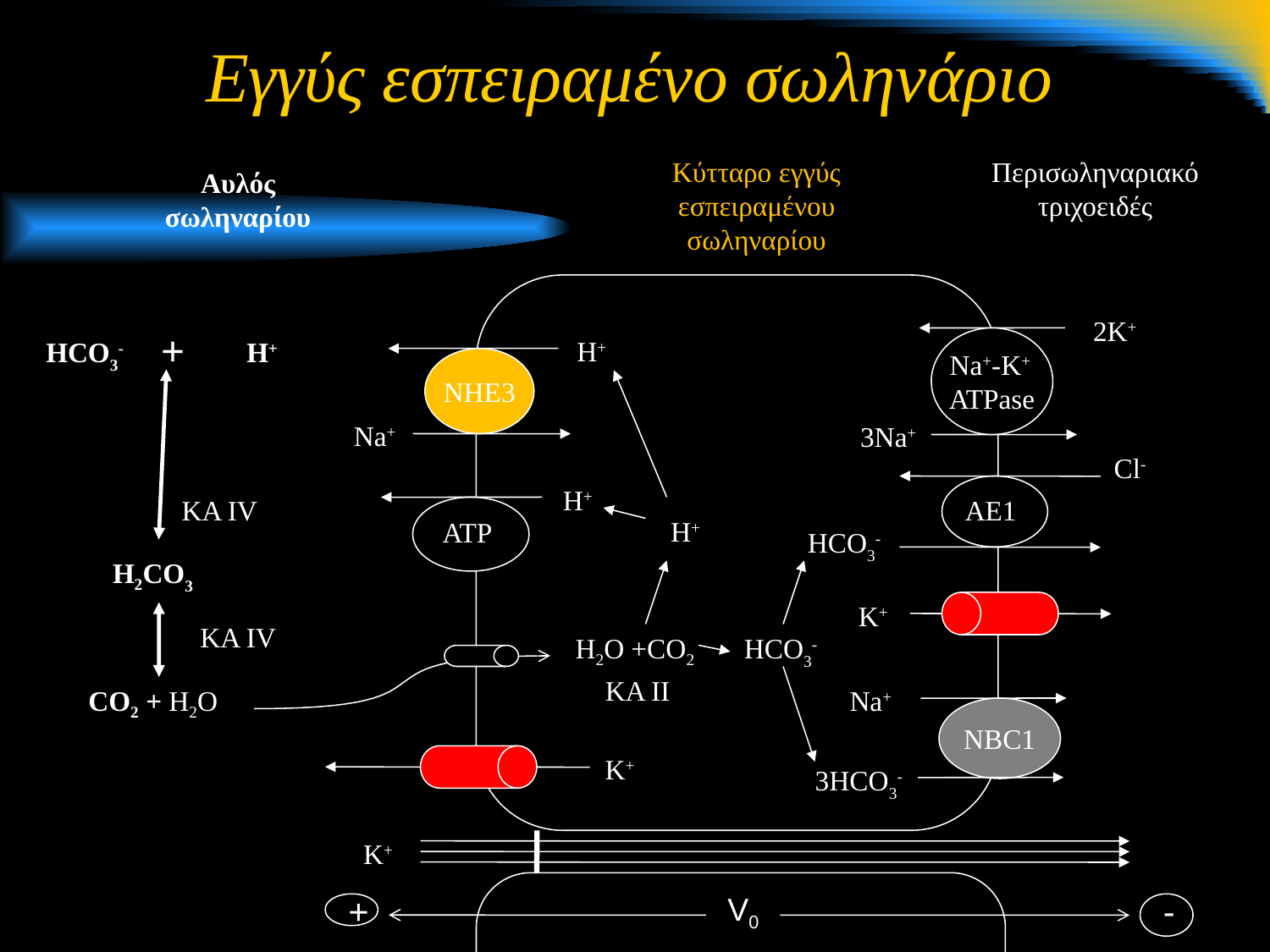

# Εγγύς εσπειραμένο σωληνάριο
Κύτταρο εγγύς εσπειραμένου σωληναρίου
Περισωληναριακό τριχοειδές
Αυλός σωληναρίου

2K+
+
Η+
HCO3-
Η+

Na+-K+
ATPase

NHE3

Na+
3Na+

Cl-
Η+

ΚA IV
AE1

ATP

Η+
HCO3-
H2CO3

K+

ΚA IV
H2O +CO2
HCO3-

ΚA II

CO2 + H2O
Na+

NBC1

K+
3HCO3-

K+

+
V0
-